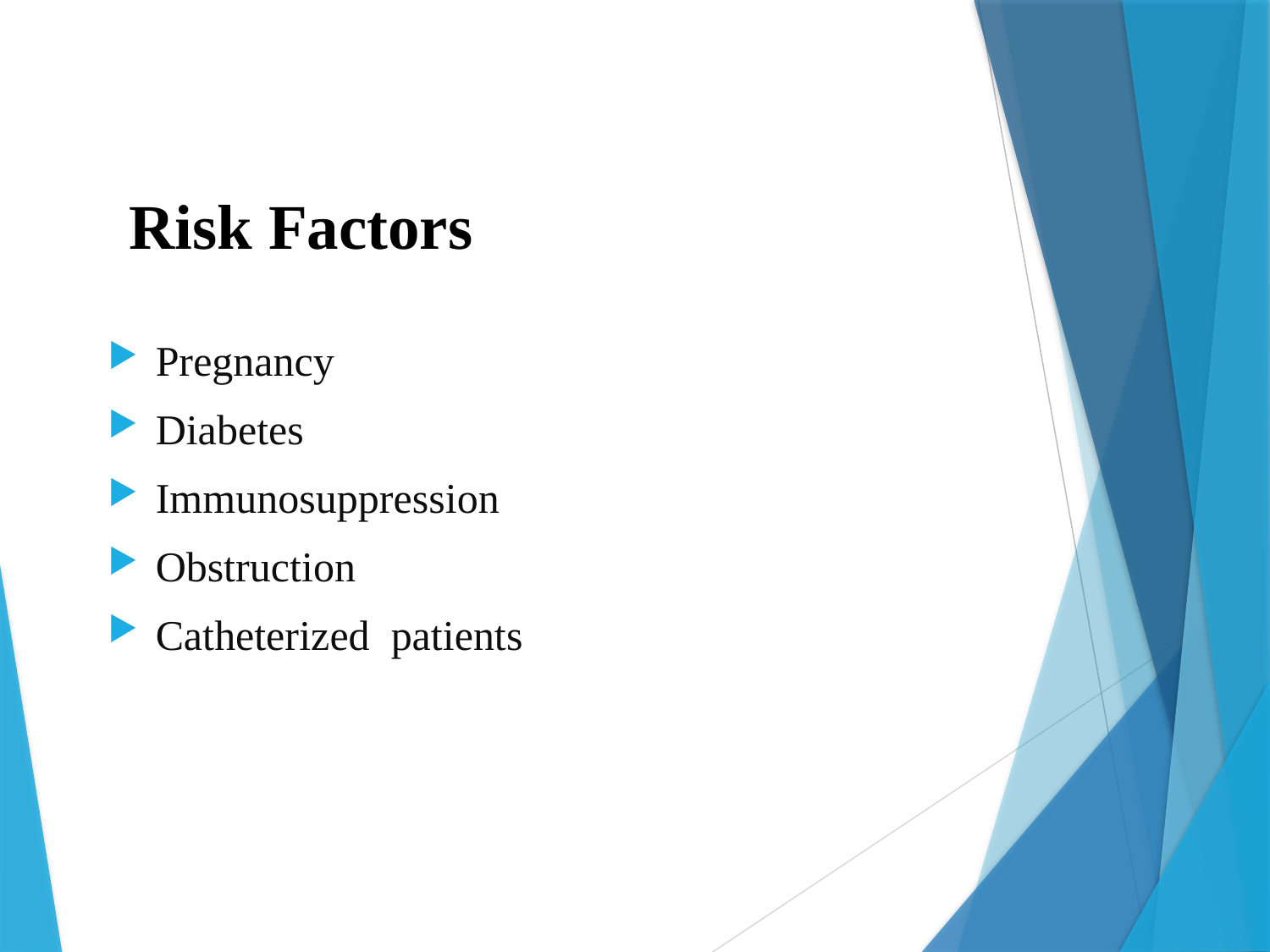

# Risk Factors
Pregnancy
Diabetes
Immunosuppression
Obstruction
Catheterized  patients